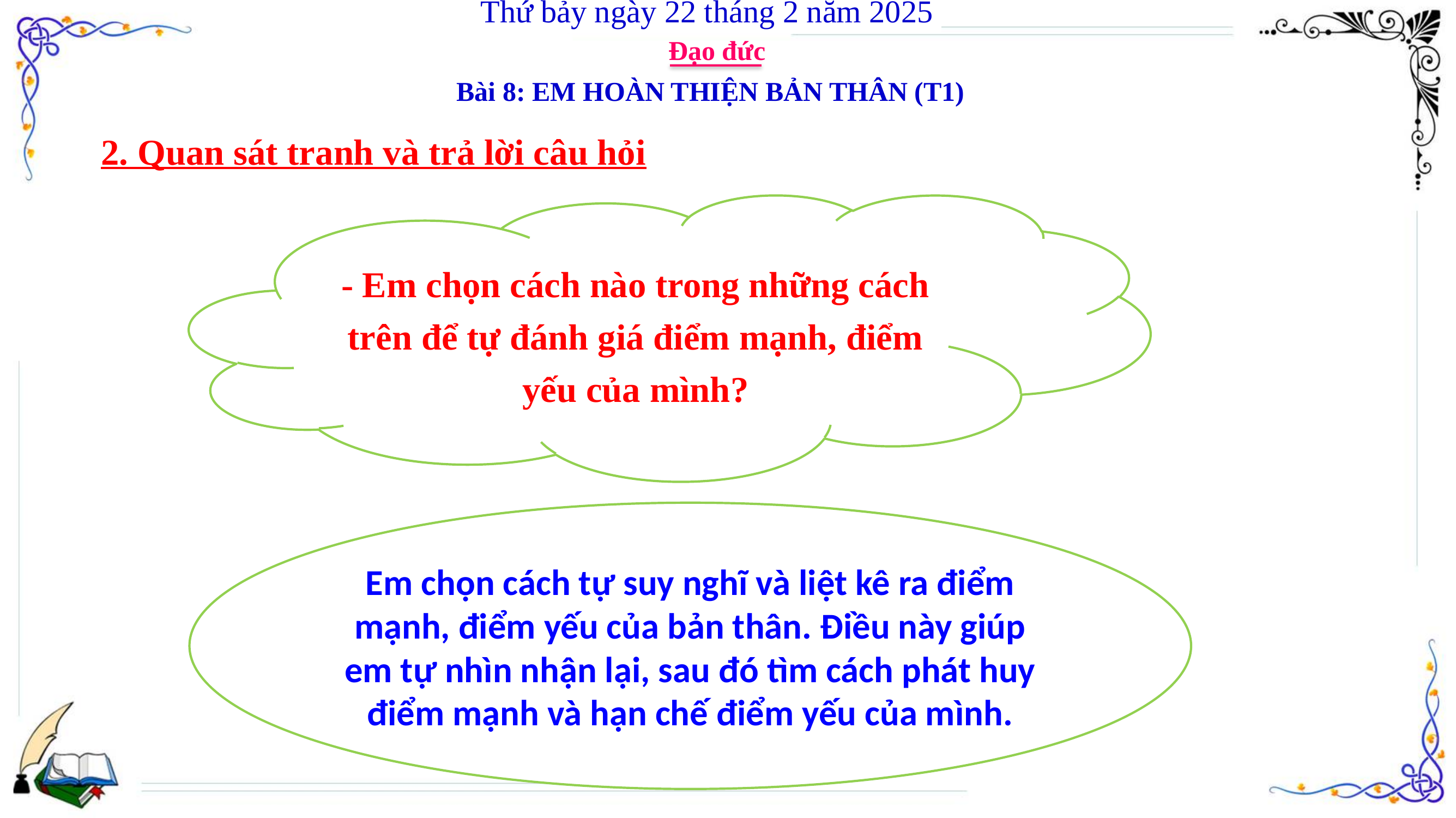

Thứ bảy ngày 22 tháng 2 năm 2025
Đạo đức
Bài 8: EM HOÀN THIỆN BẢN THÂN (T1)
2. Quan sát tranh và trả lời câu hỏi
- Em chọn cách nào trong những cách trên để tự đánh giá điểm mạnh, điểm yếu của mình?
Em chọn cách tự suy nghĩ và liệt kê ra điểm mạnh, điểm yếu của bản thân. Điều này giúp em tự nhìn nhận lại, sau đó tìm cách phát huy điểm mạnh và hạn chế điểm yếu của mình.